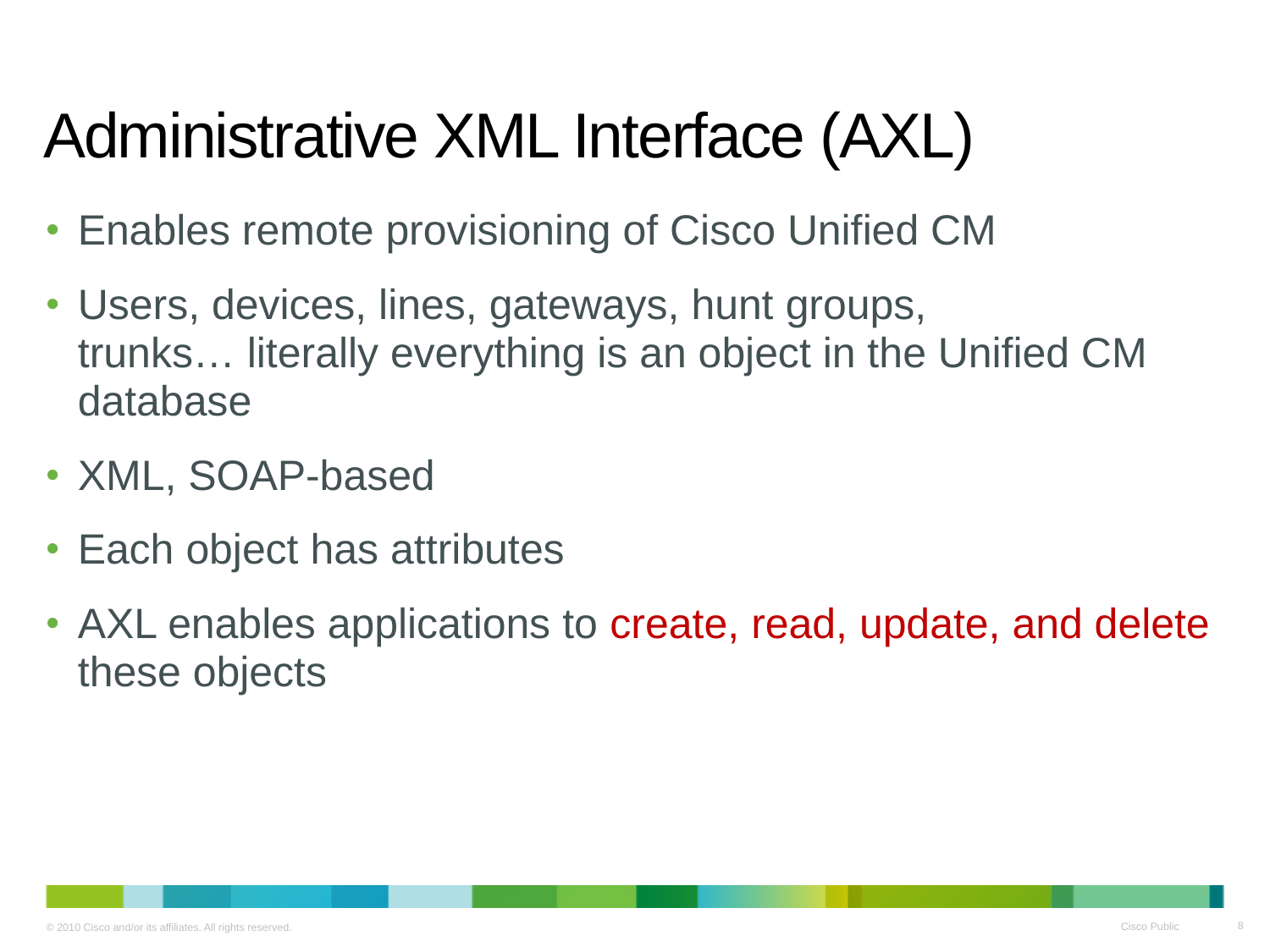

# Administrative XML Interface (AXL)
Enables remote provisioning of Cisco Unified CM
Users, devices, lines, gateways, hunt groups,
trunks… literally everything is an object in the Unified CM database
XML, SOAP-based
Each object has attributes
AXL enables applications to create, read, update, and delete these objects